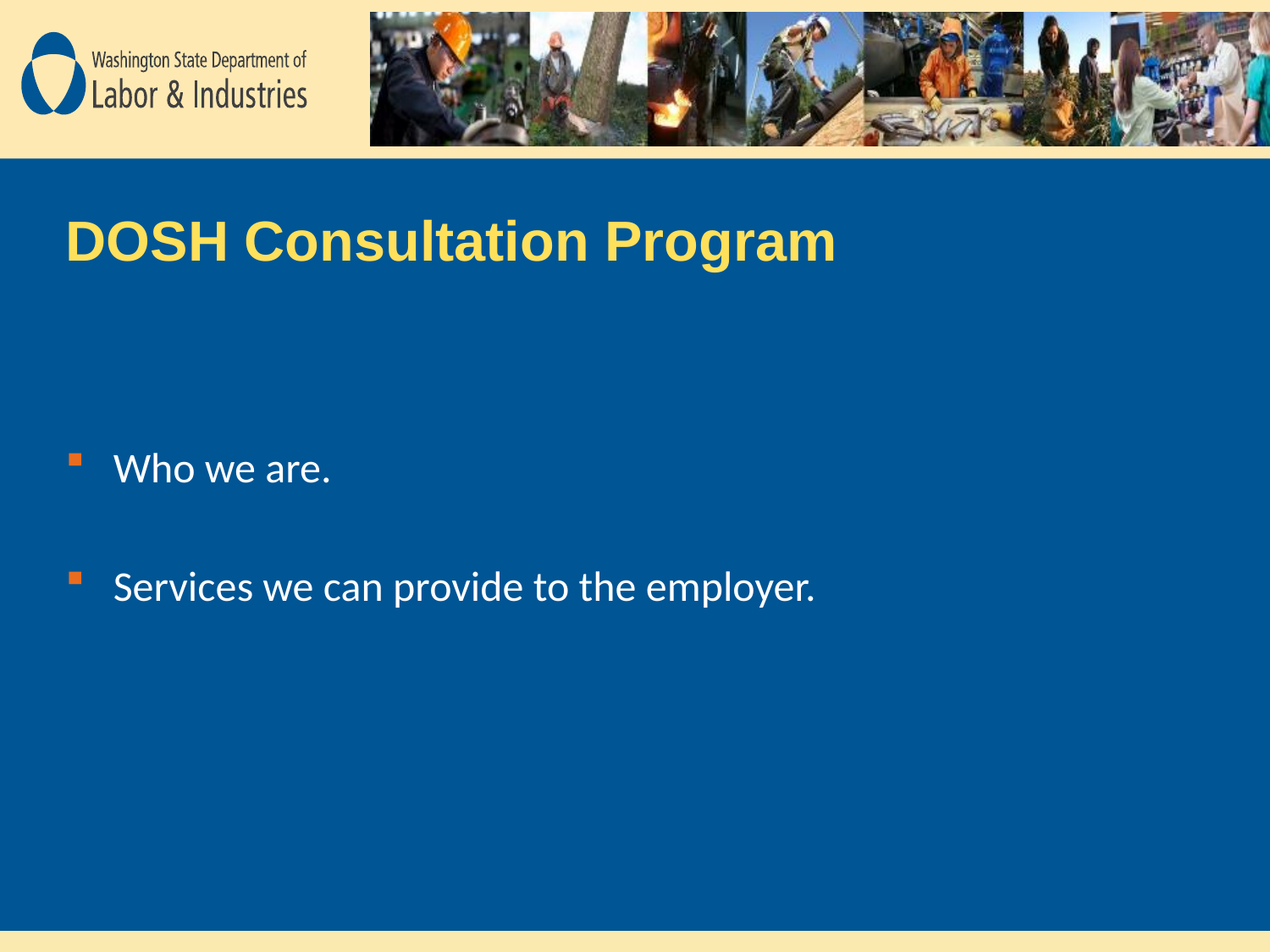

# DOSH Consultation Program
Who we are.

Services we can provide to the employer.